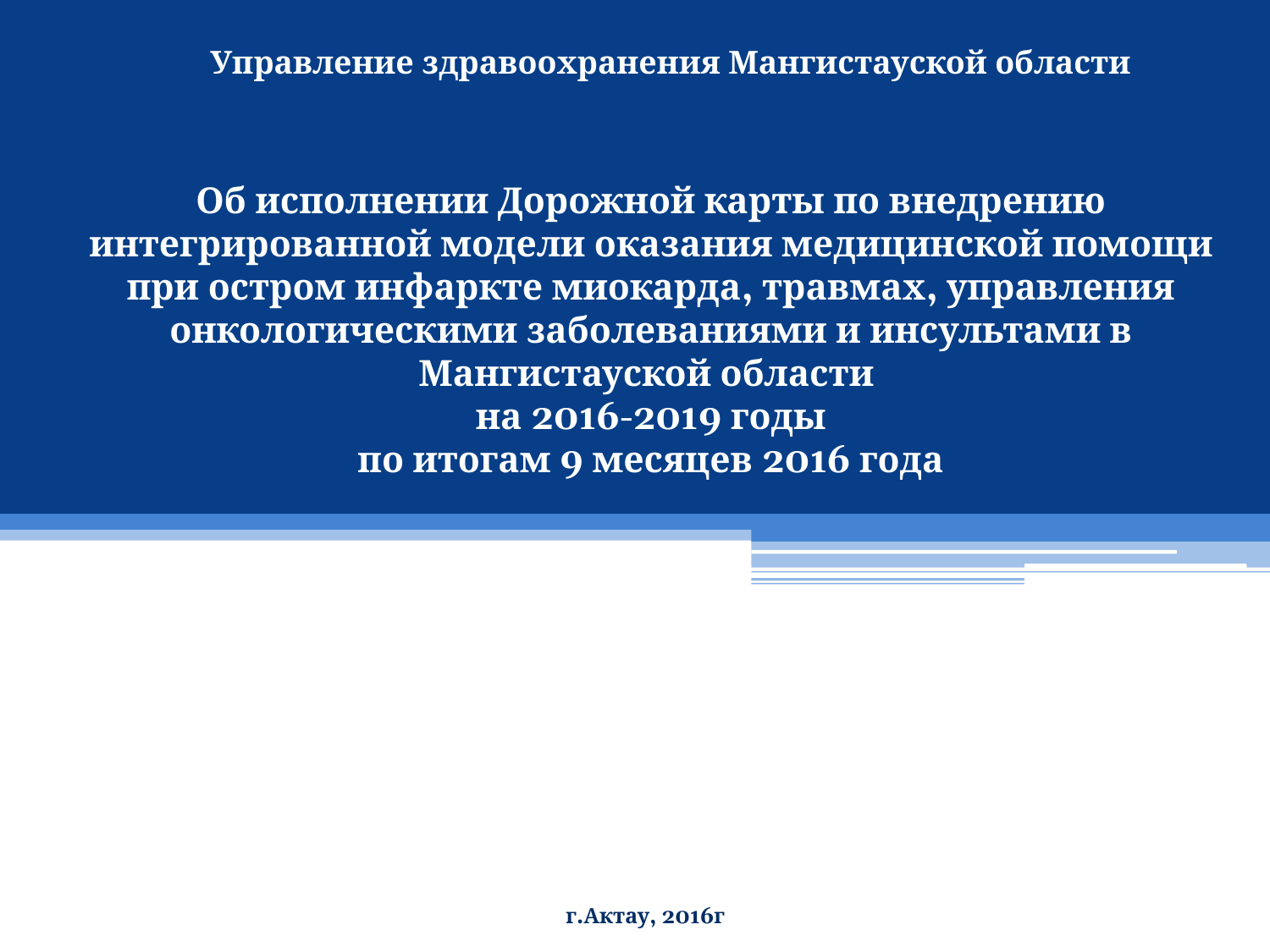

Управление здравоохранения Мангистауской области
# Об исполнении Дорожной карты по внедрению интегрированной модели оказания медицинской помощи при остром инфаркте миокарда, травмах, управления онкологическими заболеваниями и инсультами в Мангистауской области на 2016-2019 годы по итогам 9 месяцев 2016 года
г.Актау, 2016г